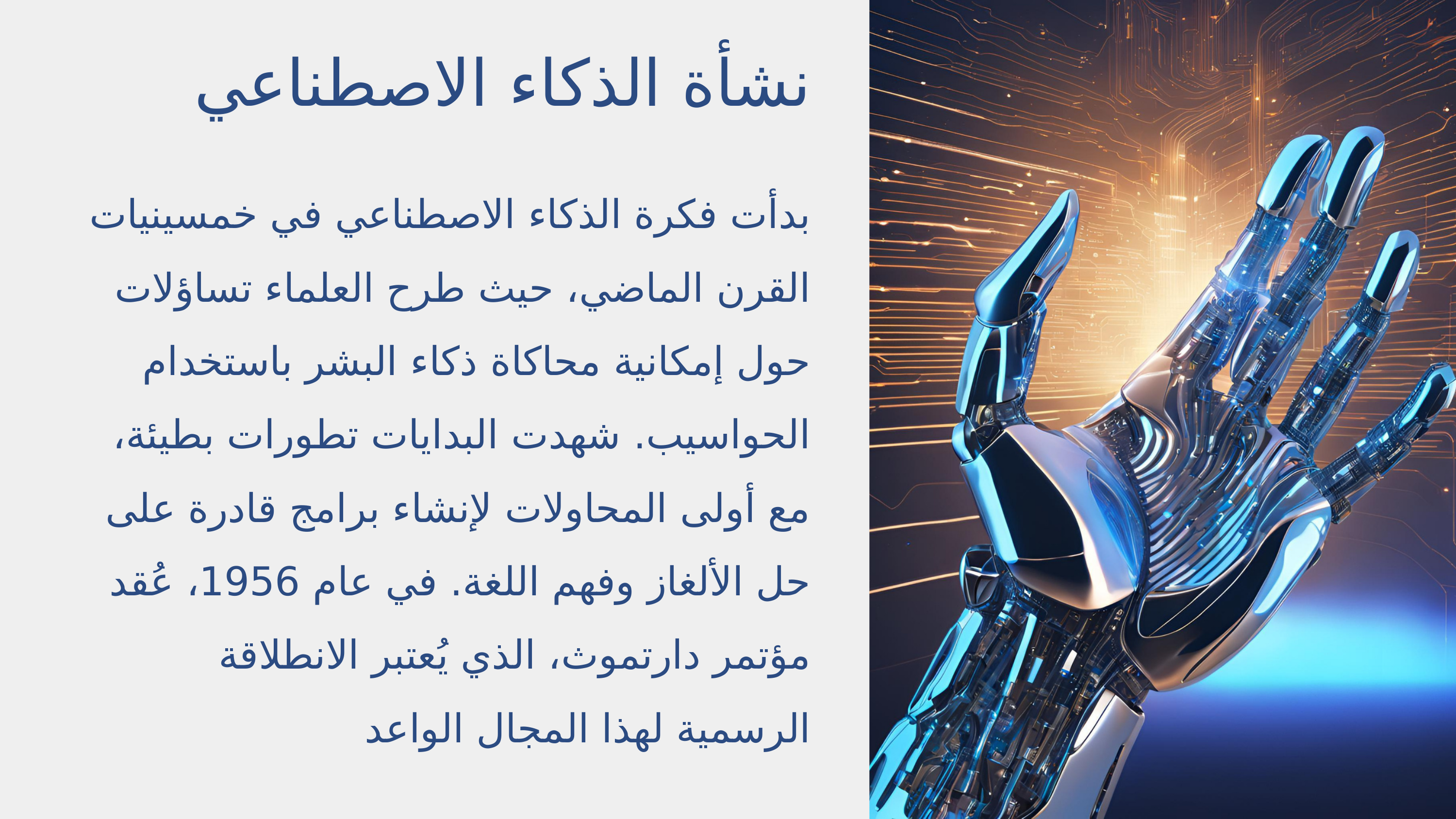

نشأة الذكاء الاصطناعي
بدأت فكرة الذكاء الاصطناعي في خمسينيات القرن الماضي، حيث طرح العلماء تساؤلات حول إمكانية محاكاة ذكاء البشر باستخدام الحواسيب. شهدت البدايات تطورات بطيئة، مع أولى المحاولات لإنشاء برامج قادرة على حل الألغاز وفهم اللغة. في عام 1956، عُقد مؤتمر دارتموث، الذي يُعتبر الانطلاقة الرسمية لهذا المجال الواعد